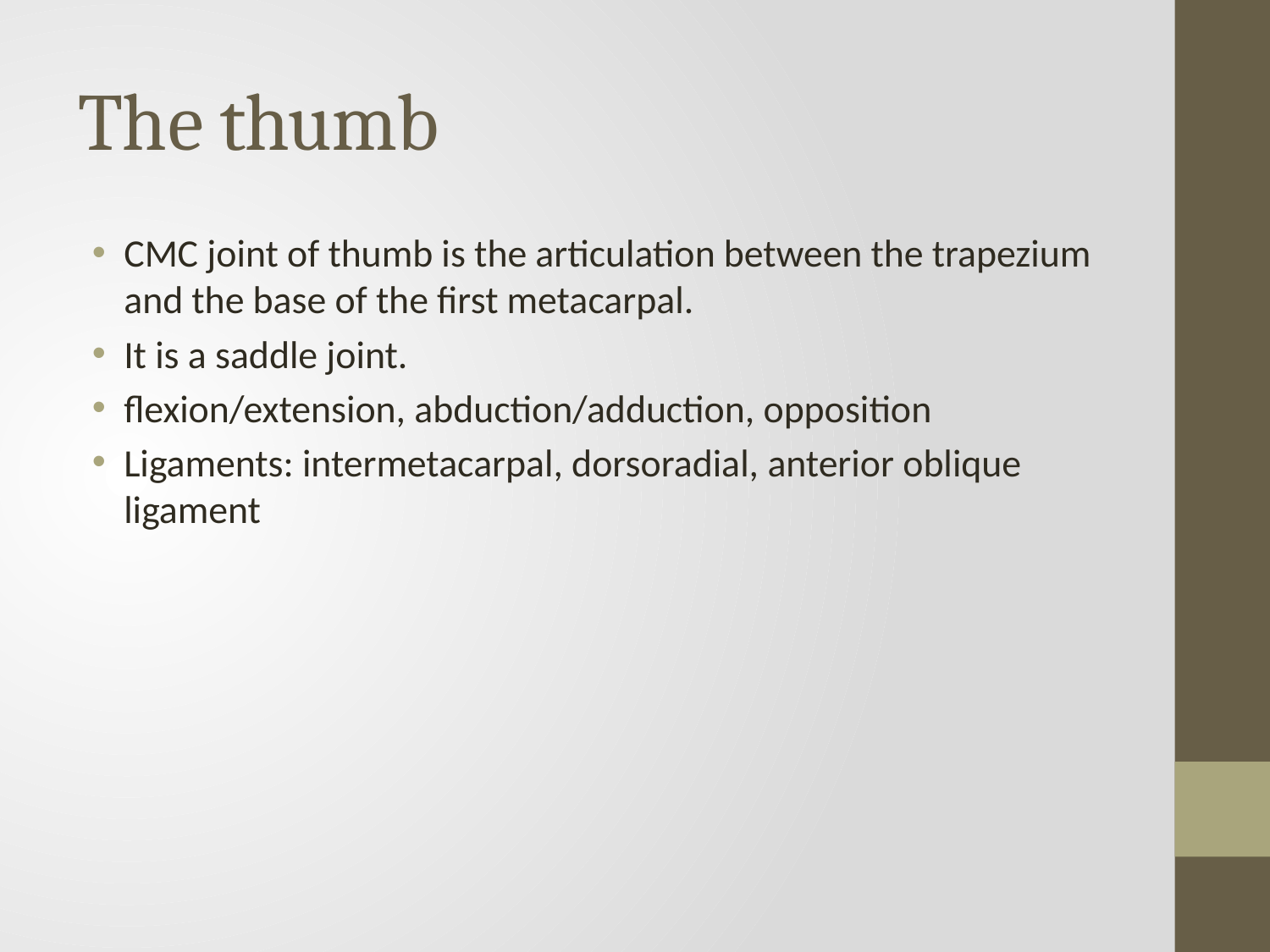

# The thumb
CMC joint of thumb is the articulation between the trapezium and the base of the first metacarpal.
It is a saddle joint.
flexion/extension, abduction/adduction, opposition
Ligaments: intermetacarpal, dorsoradial, anterior oblique ligament